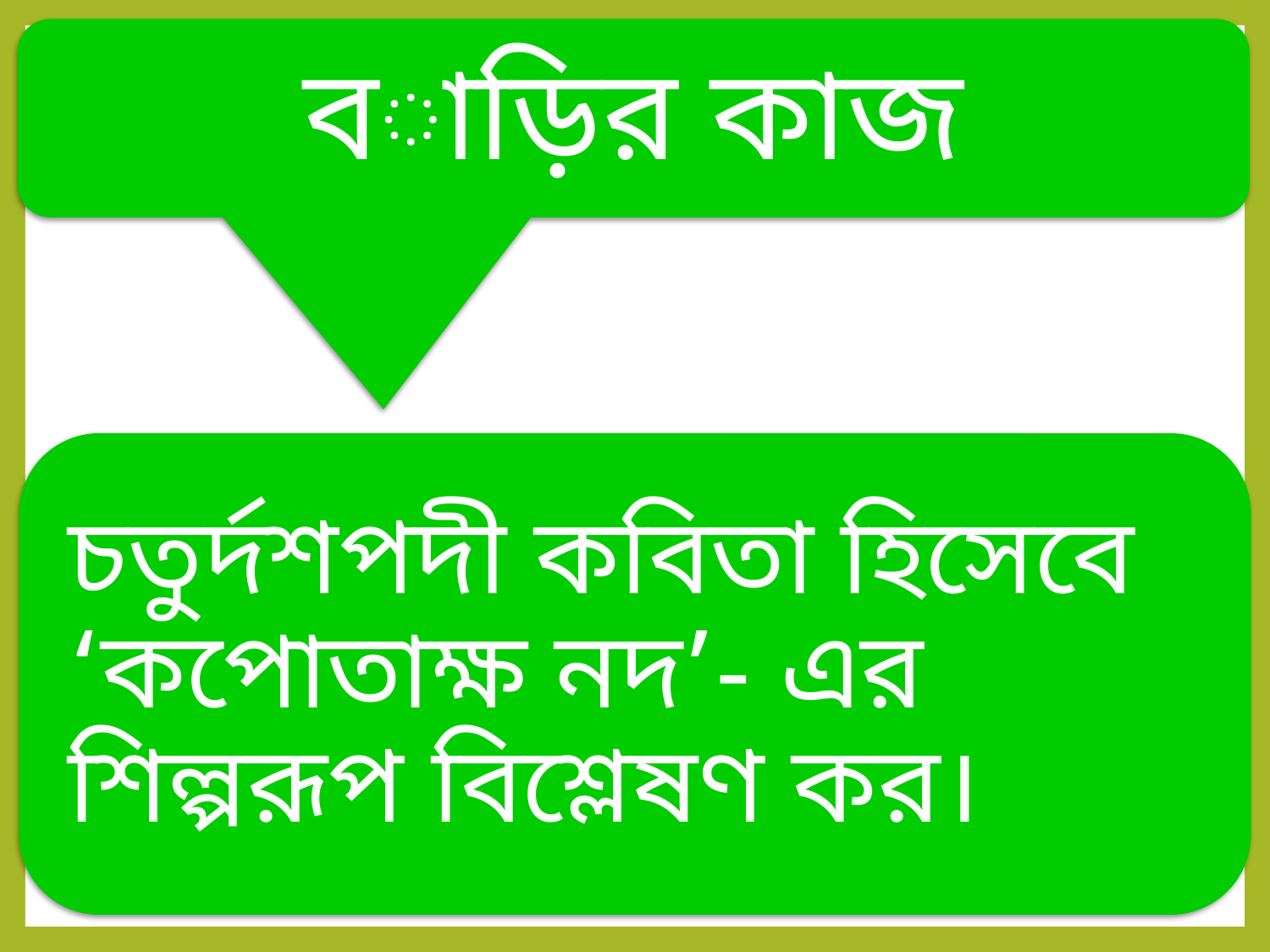

বাড়ির কাজ

চতুর্দশপদী কবিতা হিসেবে  ‘কপোতাক্ষ নদ’- এর শিল্পরূপ বিশ্লেষণ কর।